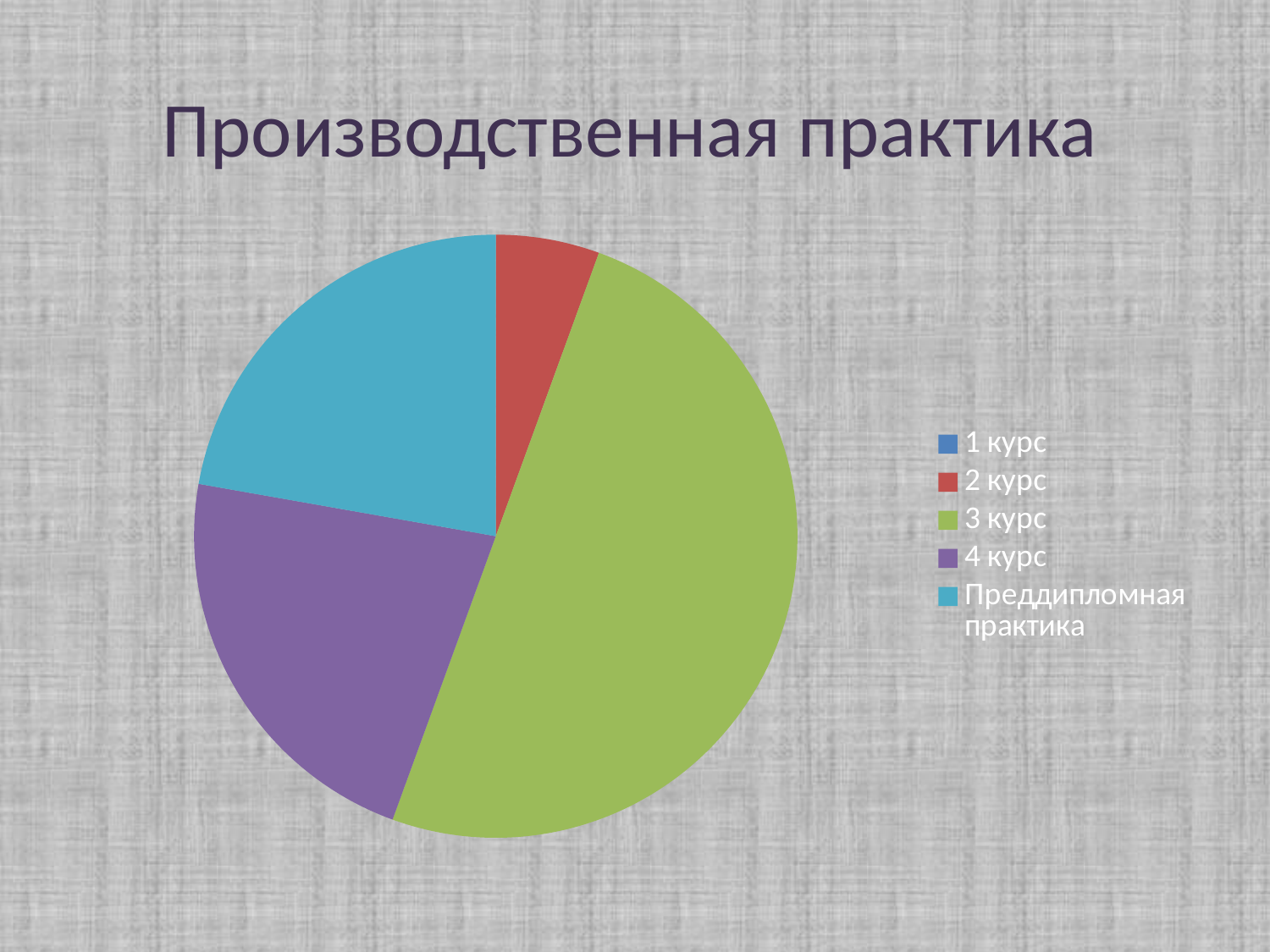

# Производственная практика

### Chart

| Category | Продажи |
|---|---|
| 1 курс | 0.0 |
| 2 курс | 36.0 |
| 3 курс | 324.0 |
| 4 курс | 144.0 |
| Преддипломная практика | 144.0 |